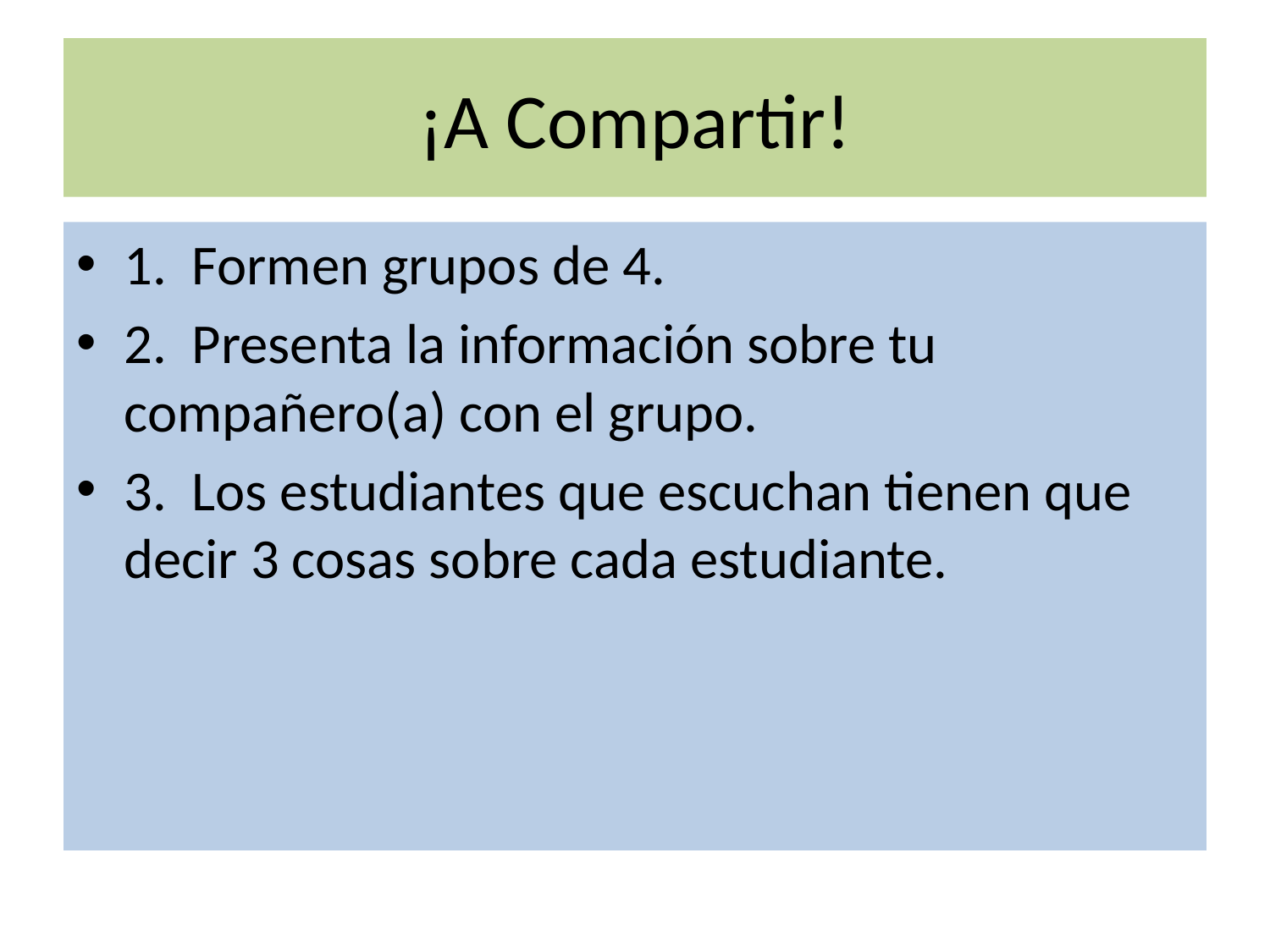

# ¡A Compartir!
1.  Formen grupos de 4.
2.  Presenta la información sobre tu compañero(a) con el grupo.
3.  Los estudiantes que escuchan tienen que decir 3 cosas sobre cada estudiante.